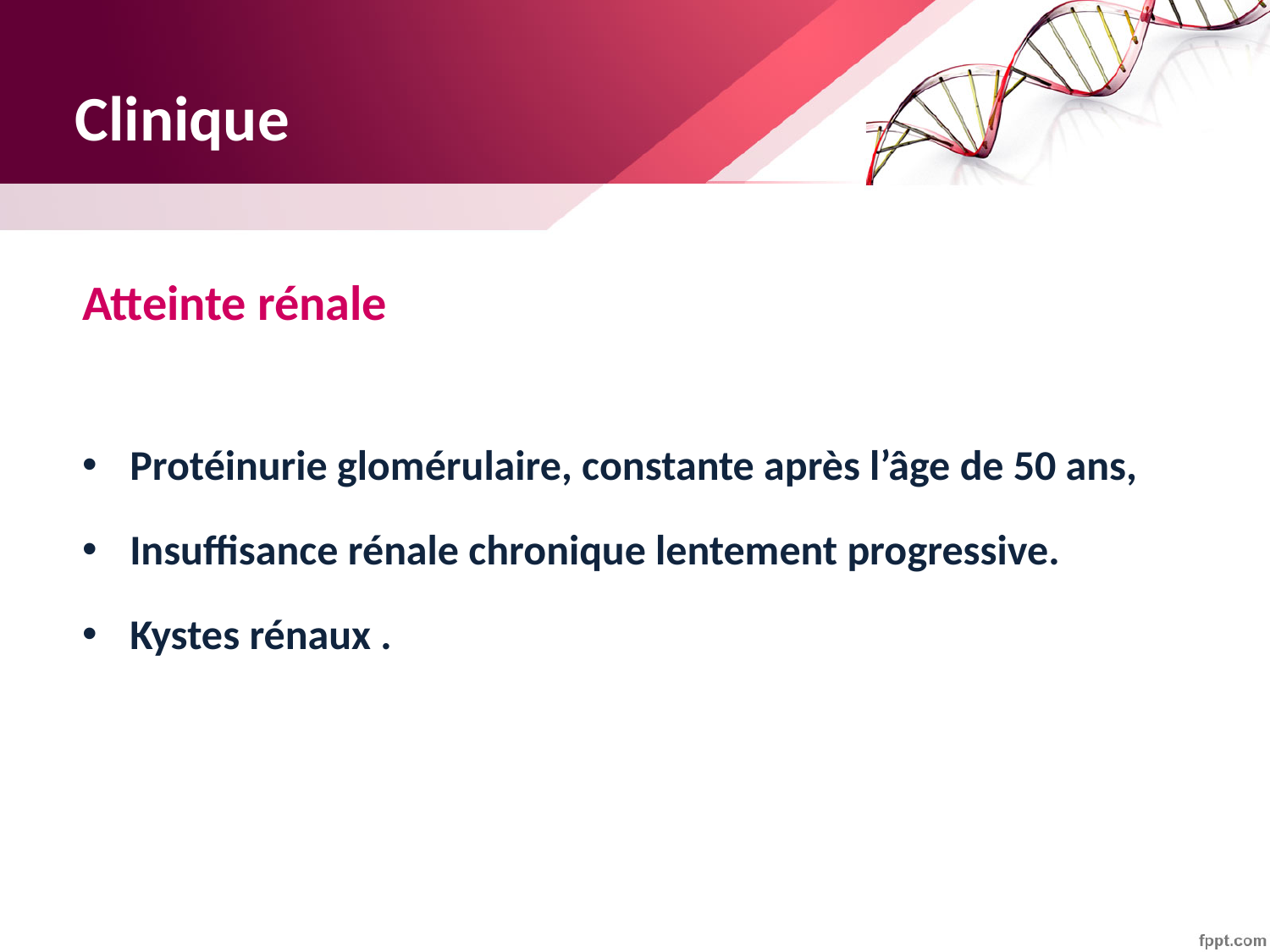

# Clinique
Atteinte rénale
Protéinurie glomérulaire, constante après l’âge de 50 ans,
Insuffisance rénale chronique lentement progressive.
Kystes rénaux .